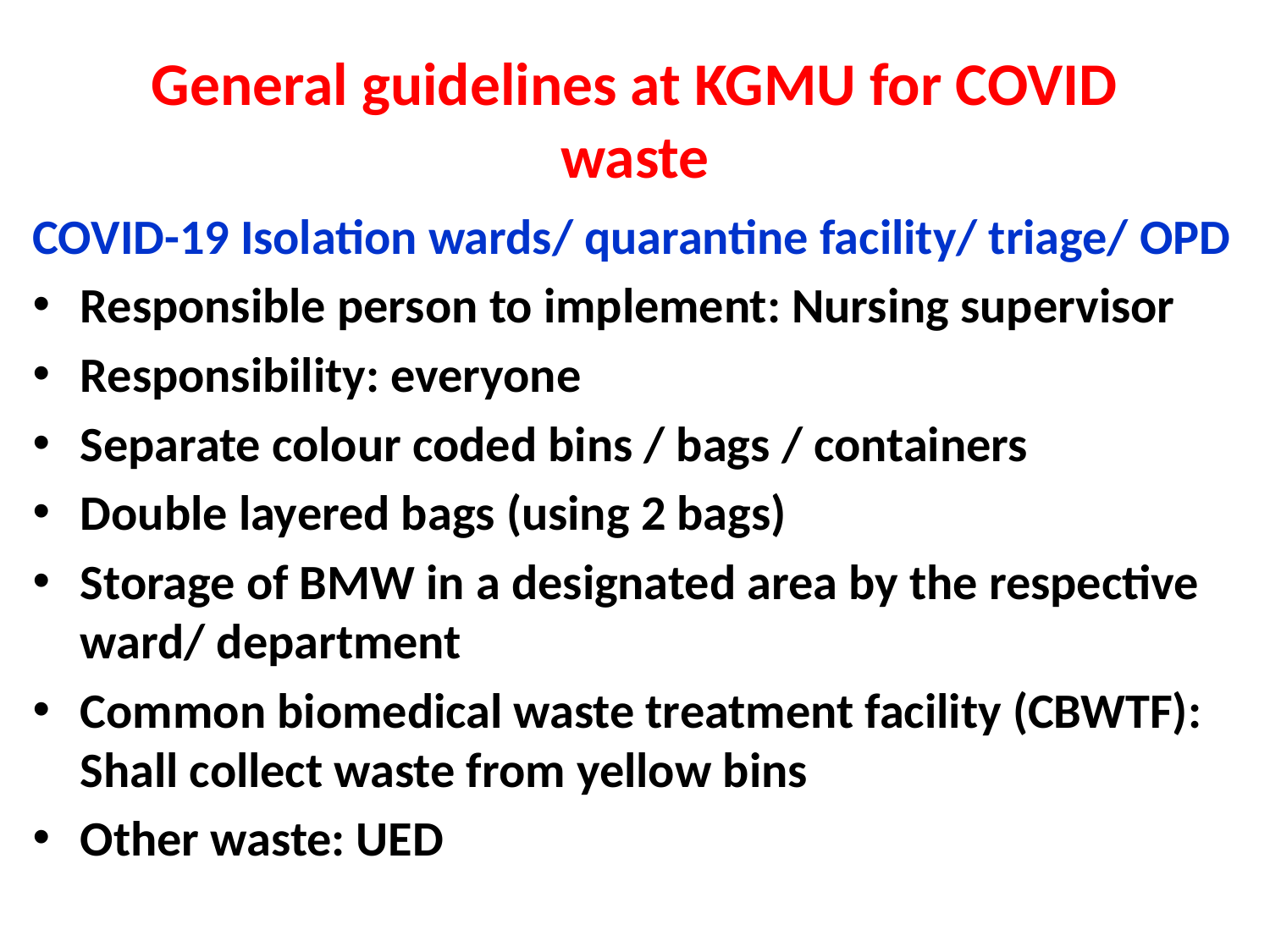

# General guidelines at KGMU for COVID waste
COVID-19 Isolation wards/ quarantine facility/ triage/ OPD
Responsible person to implement: Nursing supervisor
Responsibility: everyone
Separate colour coded bins / bags / containers
Double layered bags (using 2 bags)
Storage of BMW in a designated area by the respective ward/ department
Common biomedical waste treatment facility (CBWTF): Shall collect waste from yellow bins
Other waste: UED